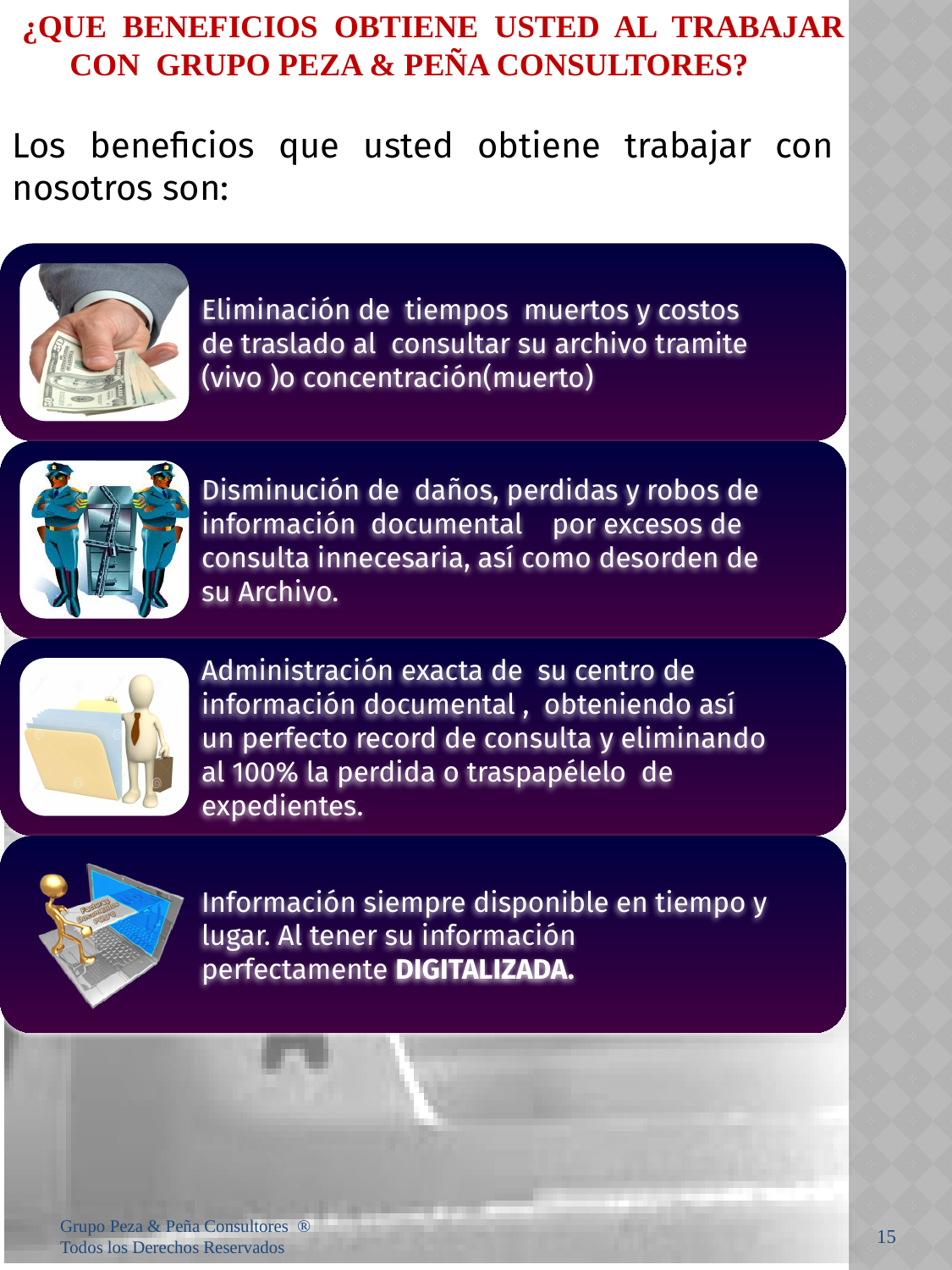

¿QUE BENEFICIOS OBTIENE USTED AL TRABAJAR CON  GRUPO PEZA & PEÑA CONSULTORES?
Los beneficios que usted obtiene trabajar con nosotros son:
Eliminación de  tiempos  muertos y costos de traslado al  consultar su archivo tramite (vivo )o concentración(muerto)
Disminución de  daños, perdidas y robos de  información  documental    por excesos de  consulta innecesaria, así como desorden de su Archivo.
Administración exacta de  su centro de información documental ,  obteniendo así un perfecto record de consulta y eliminando al 100% la perdida o traspapélelo  de expedientes.
Información siempre disponible en tiempo y lugar. Al tener su información perfectamente DIGITALIZADA.
15
Grupo Peza & Peña Consultores  ®
Todos los Derechos Reservados